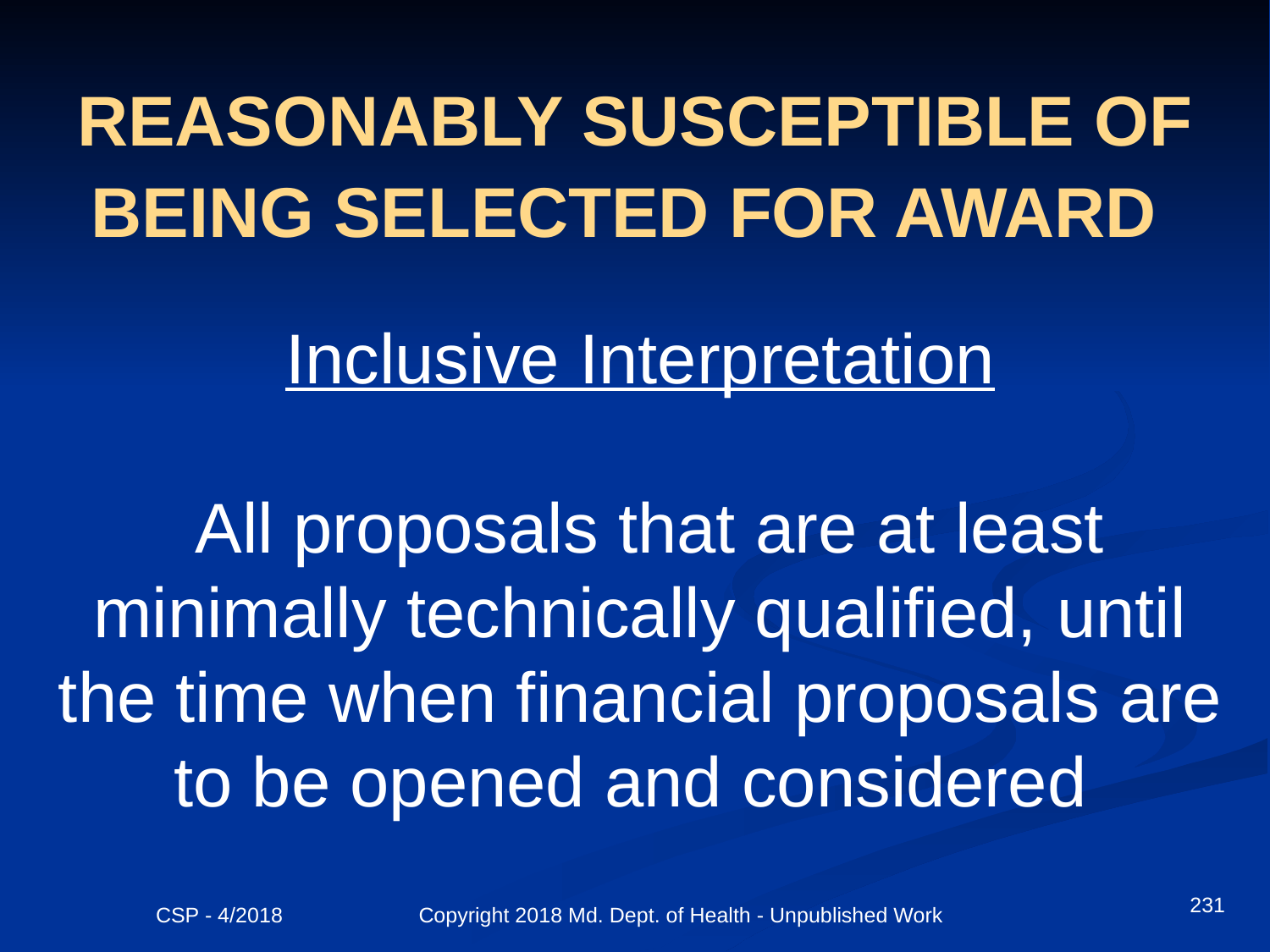

# REASONABLY SUSCEPTIBLE OF BEING SELECTED FOR AWARD
 Inclusive Interpretation
 All proposals that are at least minimally technically qualified, until the time when financial proposals are to be opened and considered
231
CSP - 4/2018                       Copyright 2018 Md. Dept. of Health - Unpublished Work